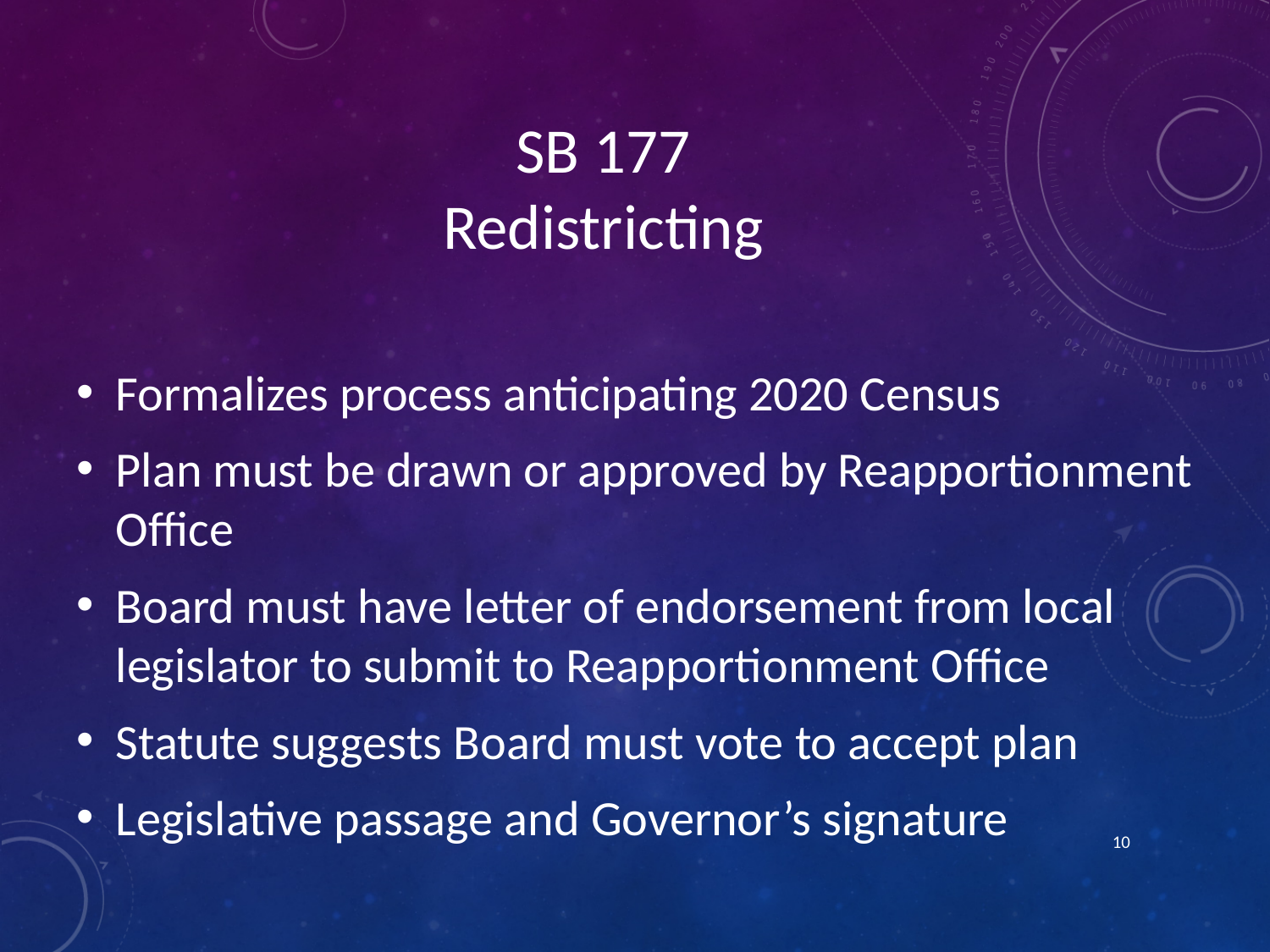

# SB 177 Redistricting
Formalizes process anticipating 2020 Census
Plan must be drawn or approved by Reapportionment Office
Board must have letter of endorsement from local legislator to submit to Reapportionment Office
Statute suggests Board must vote to accept plan
Legislative passage and Governor’s signature
10